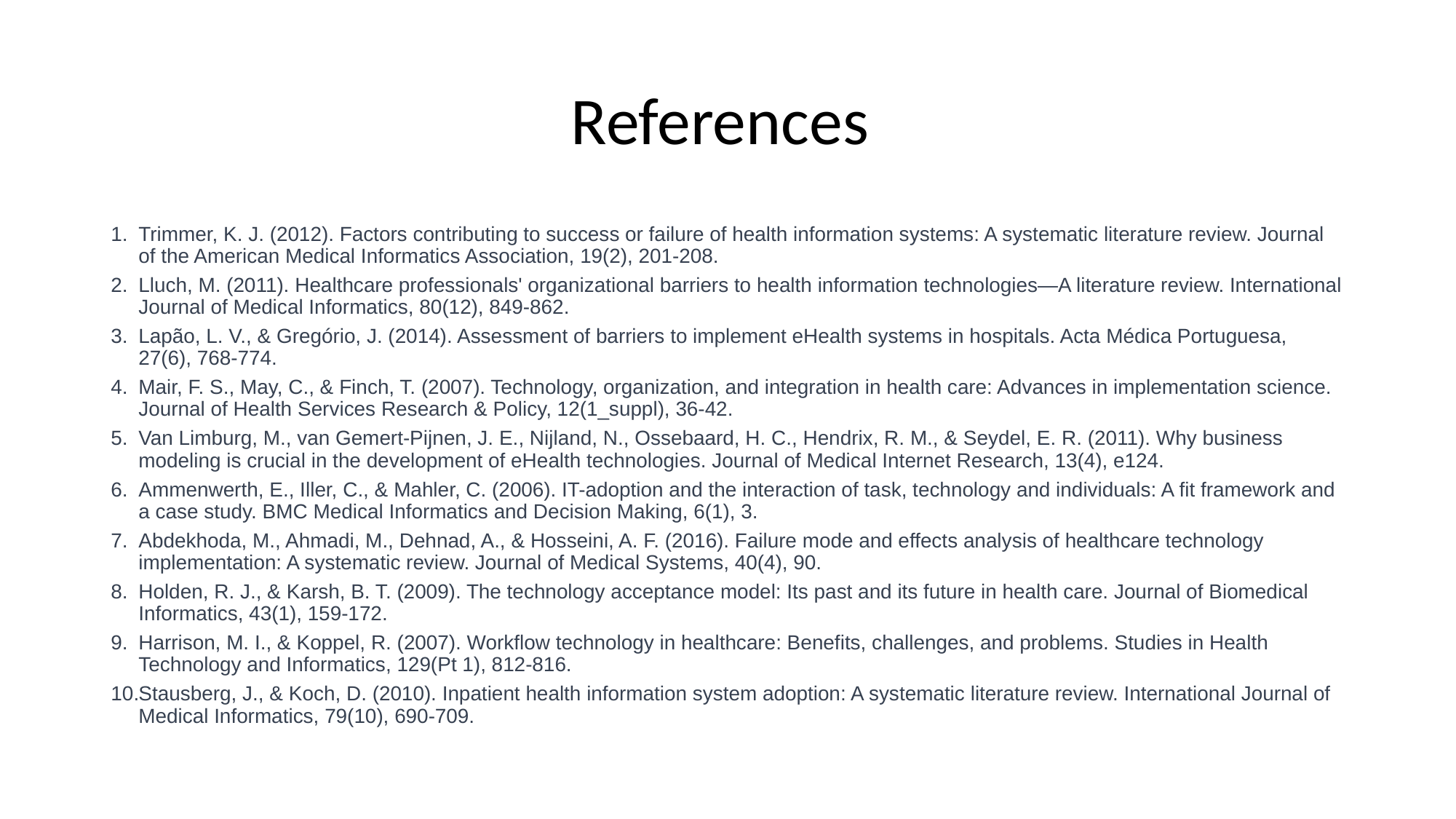

# References
Trimmer, K. J. (2012). Factors contributing to success or failure of health information systems: A systematic literature review. Journal of the American Medical Informatics Association, 19(2), 201-208.
Lluch, M. (2011). Healthcare professionals' organizational barriers to health information technologies—A literature review. International Journal of Medical Informatics, 80(12), 849-862.
Lapão, L. V., & Gregório, J. (2014). Assessment of barriers to implement eHealth systems in hospitals. Acta Médica Portuguesa, 27(6), 768-774.
Mair, F. S., May, C., & Finch, T. (2007). Technology, organization, and integration in health care: Advances in implementation science. Journal of Health Services Research & Policy, 12(1_suppl), 36-42.
Van Limburg, M., van Gemert-Pijnen, J. E., Nijland, N., Ossebaard, H. C., Hendrix, R. M., & Seydel, E. R. (2011). Why business modeling is crucial in the development of eHealth technologies. Journal of Medical Internet Research, 13(4), e124.
Ammenwerth, E., Iller, C., & Mahler, C. (2006). IT-adoption and the interaction of task, technology and individuals: A fit framework and a case study. BMC Medical Informatics and Decision Making, 6(1), 3.
Abdekhoda, M., Ahmadi, M., Dehnad, A., & Hosseini, A. F. (2016). Failure mode and effects analysis of healthcare technology implementation: A systematic review. Journal of Medical Systems, 40(4), 90.
Holden, R. J., & Karsh, B. T. (2009). The technology acceptance model: Its past and its future in health care. Journal of Biomedical Informatics, 43(1), 159-172.
Harrison, M. I., & Koppel, R. (2007). Workflow technology in healthcare: Benefits, challenges, and problems. Studies in Health Technology and Informatics, 129(Pt 1), 812-816.
Stausberg, J., & Koch, D. (2010). Inpatient health information system adoption: A systematic literature review. International Journal of Medical Informatics, 79(10), 690-709.